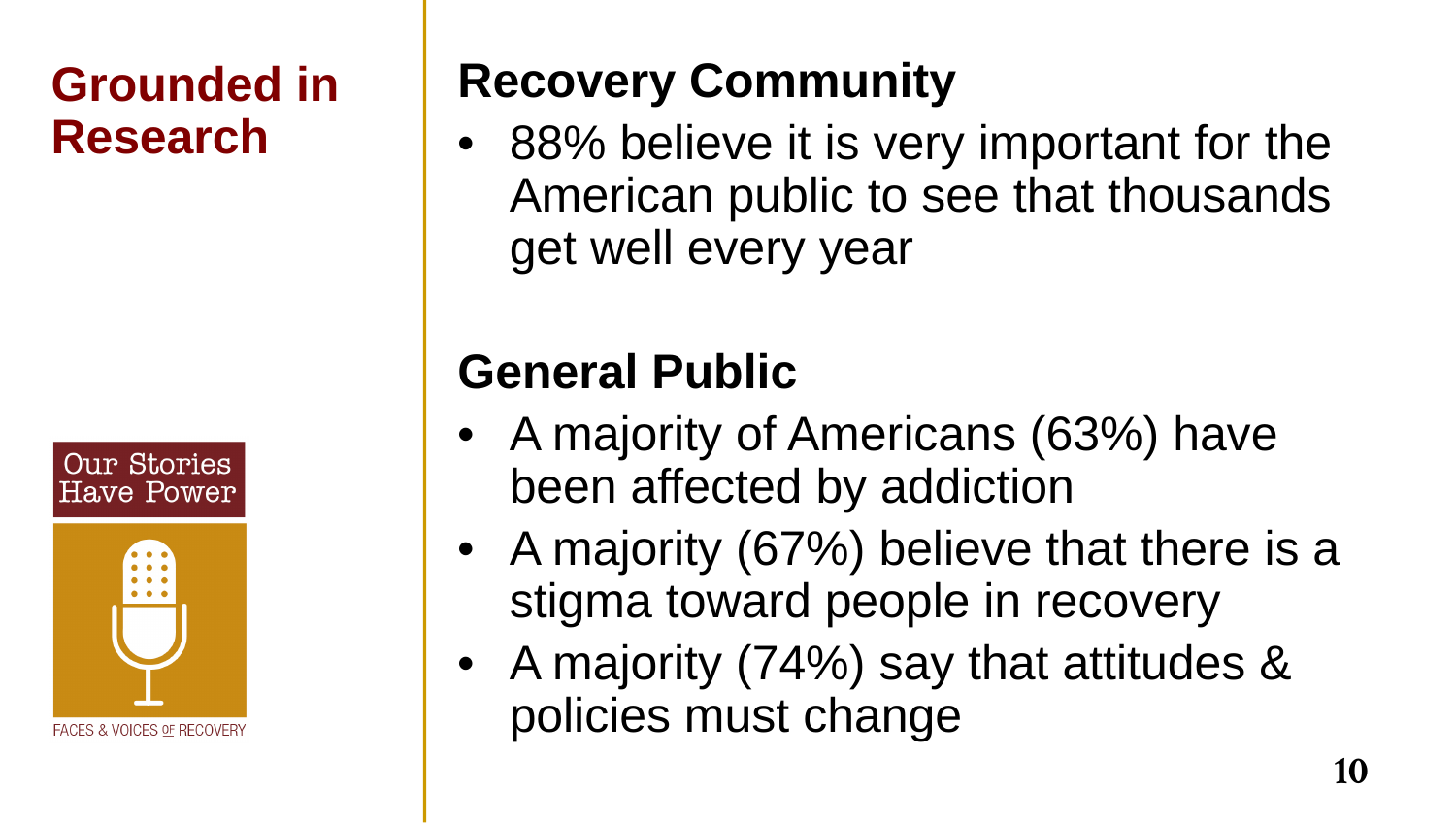

Recovery Community
88% believe it is very important for the American public to see that thousands get well every year

General Public
A majority of Americans (63%) have been affected by addiction
A majority (67%) believe that there is a stigma toward people in recovery
A majority (74%) say that attitudes & policies must change
# Grounded in Research
10